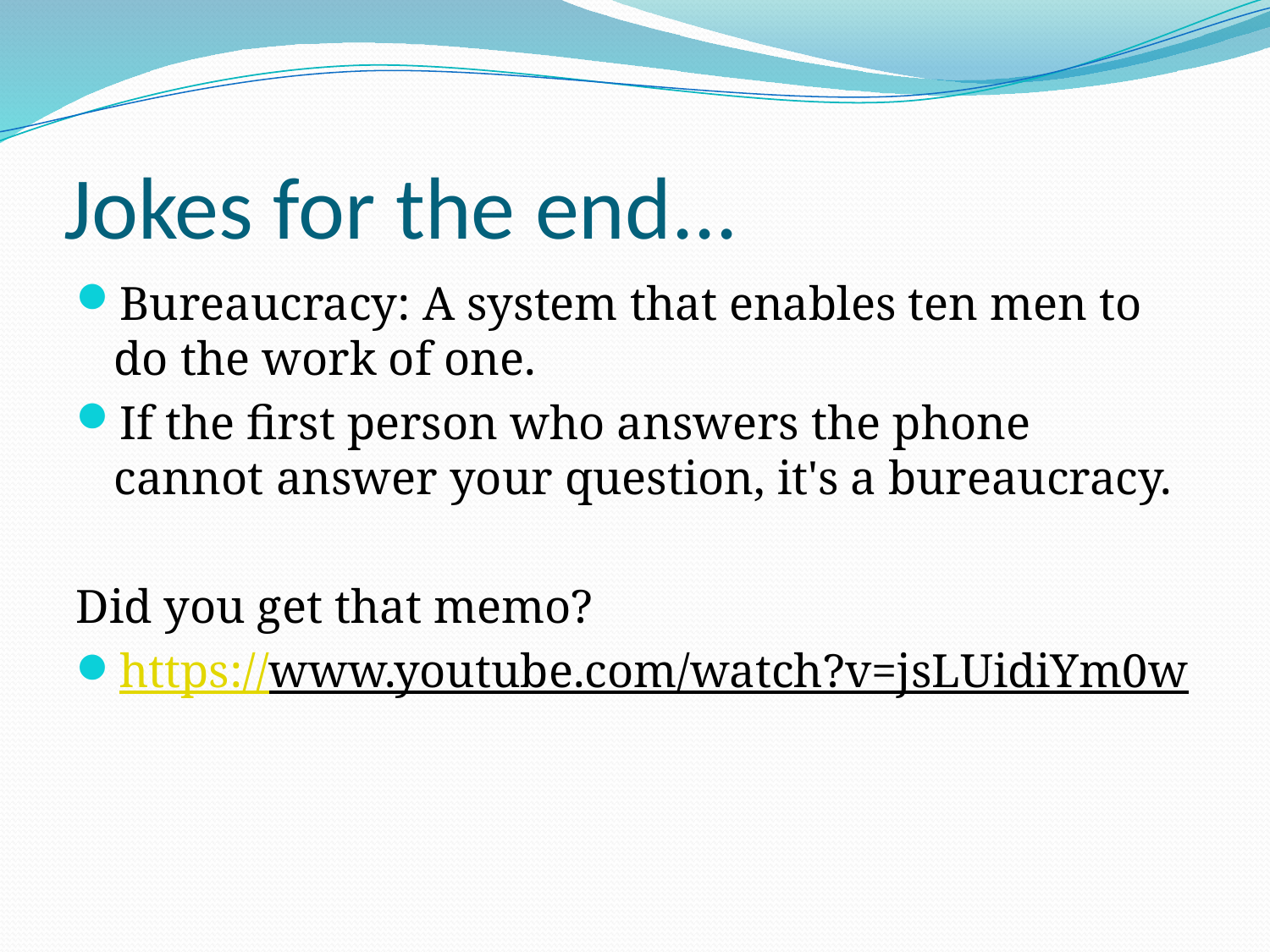

# Jokes for the end...
Bureaucracy: A system that enables ten men to do the work of one.
If the first person who answers the phone cannot answer your question, it's a bureaucracy.

Did you get that memo?
https://www.youtube.com/watch?v=jsLUidiYm0w